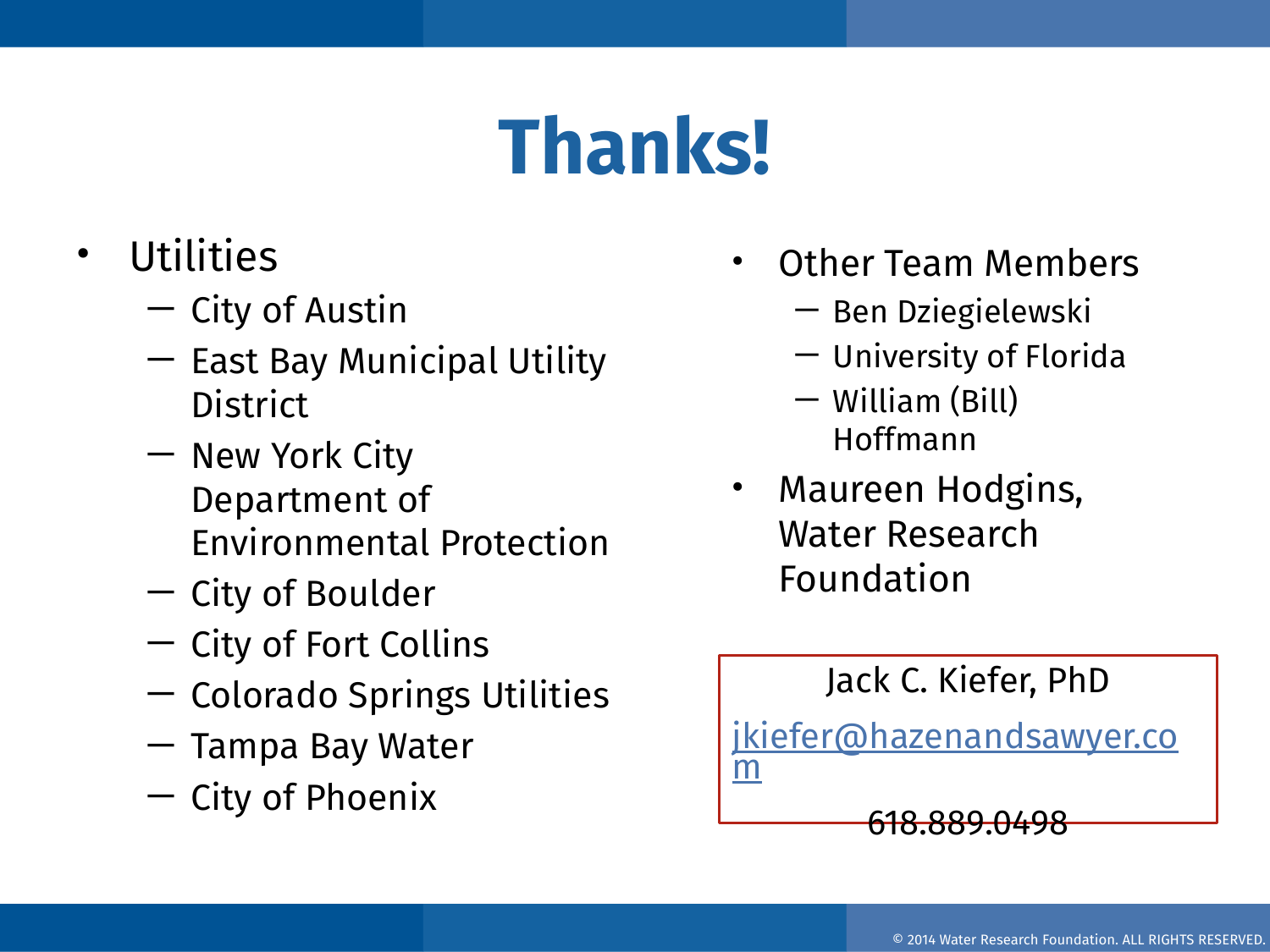

# Thanks!
Utilities
City of Austin
East Bay Municipal Utility District
New York City Department of Environmental Protection
City of Boulder
City of Fort Collins
Colorado Springs Utilities
Tampa Bay Water
City of Phoenix

Other Team Members
Ben Dziegielewski
University of Florida
William (Bill) Hoffmann
Maureen Hodgins, Water Research Foundation

Jack C. Kiefer, PhD
jkiefer@hazenandsawyer.com
618.889.0498